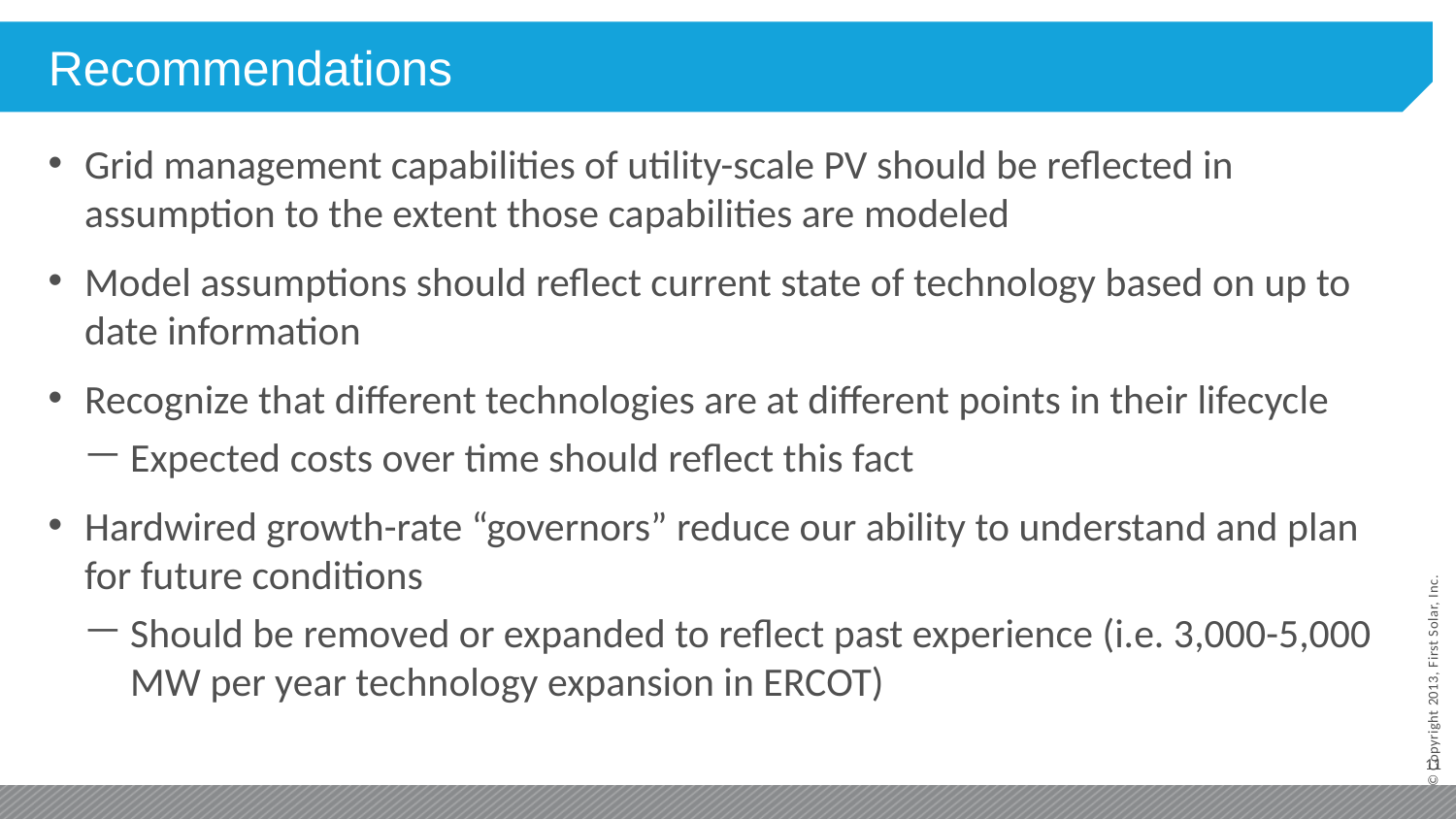

# Recommendations
Grid management capabilities of utility-scale PV should be reflected in assumption to the extent those capabilities are modeled
Model assumptions should reflect current state of technology based on up to date information
Recognize that different technologies are at different points in their lifecycle
Expected costs over time should reflect this fact
Hardwired growth-rate “governors” reduce our ability to understand and plan for future conditions
Should be removed or expanded to reflect past experience (i.e. 3,000-5,000 MW per year technology expansion in ERCOT)